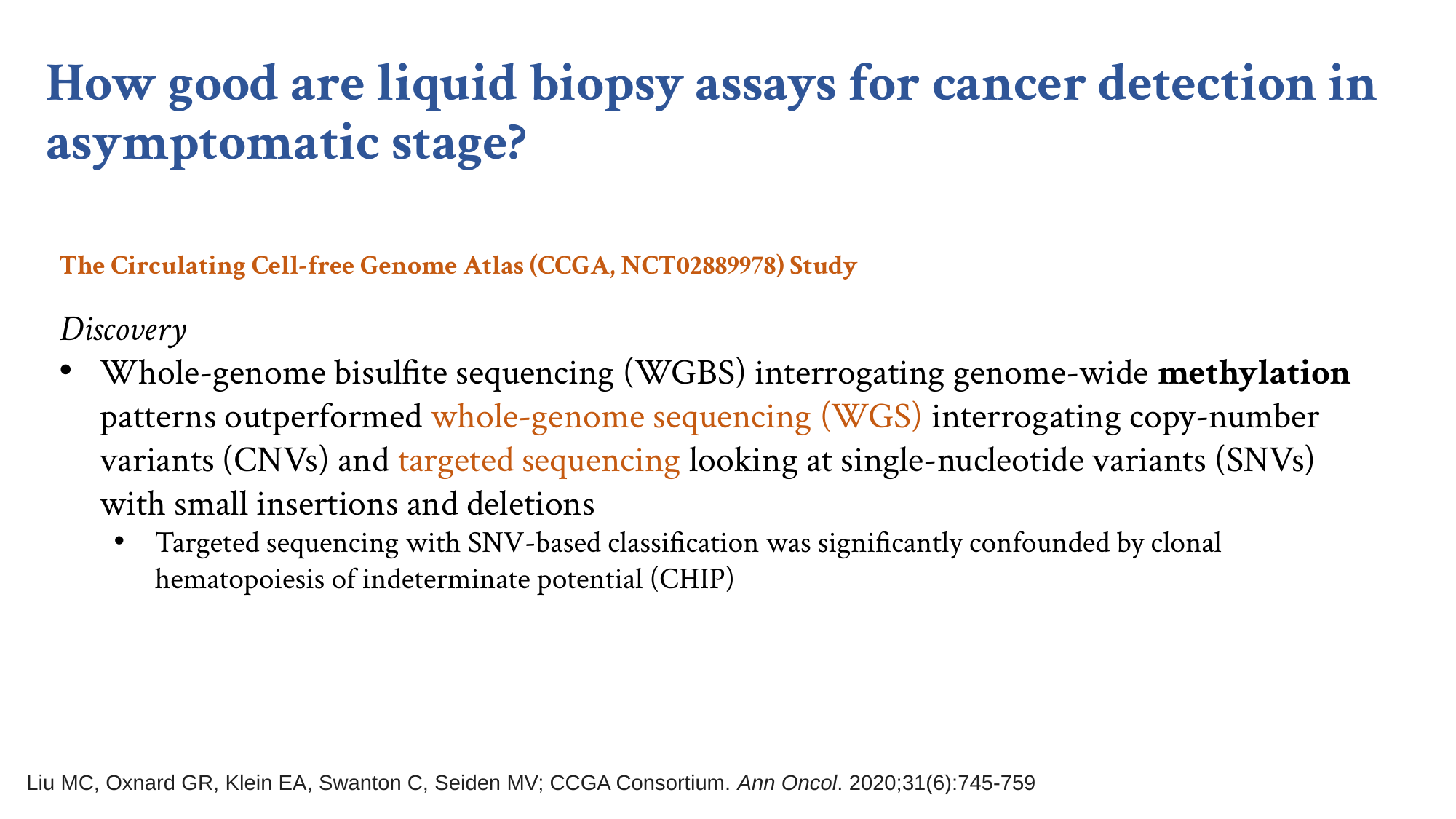

# How good are liquid biopsy assays for cancer detection in asymptomatic stage? (1)
The Circulating Cell-free Genome Atlas (CCGA, NCT02889978) Study
Discovery
Whole-genome bisulfite sequencing (WGBS) interrogating genome-wide methylation patterns outperformed whole-genome sequencing (WGS) interrogating copy-number variants (CNVs) and targeted sequencing looking at single-nucleotide variants (SNVs) with small insertions and deletions
Targeted sequencing with SNV-based classification was significantly confounded by clonal hematopoiesis of indeterminate potential (CHIP)
Liu MC, Oxnard GR, Klein EA, Swanton C, Seiden MV; CCGA Consortium. Ann Oncol. 2020;31(6):745-759